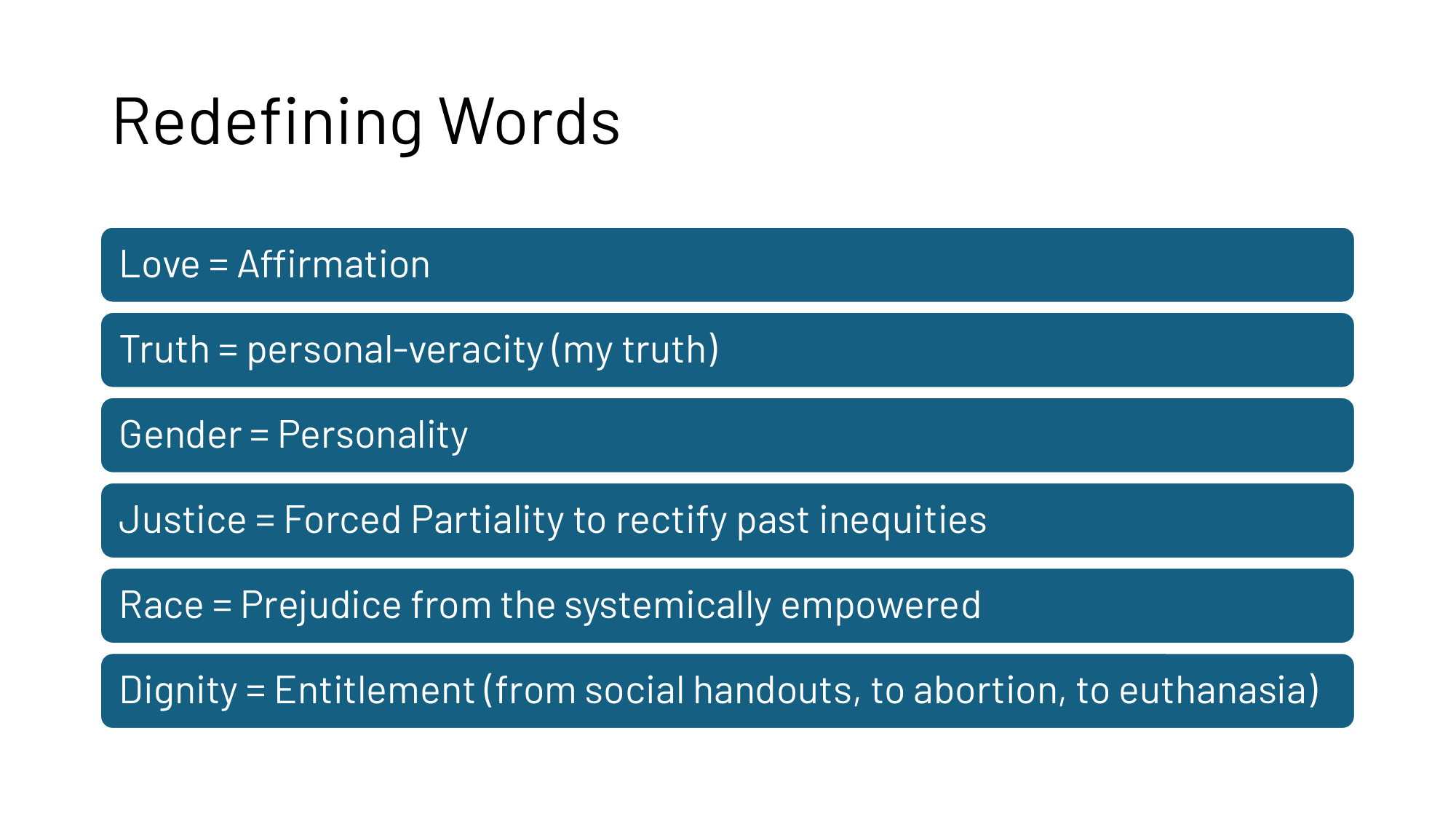

# Redefining Words
Love = Affirmation
Truth = personal-veracity (my truth)
Gender = Personality
Justice = Forced Partiality to rectify past inequities
Race = Prejudice from the systemically empowered
Dignity = Entitlement (from social handouts, to abortion, to euthanasia)